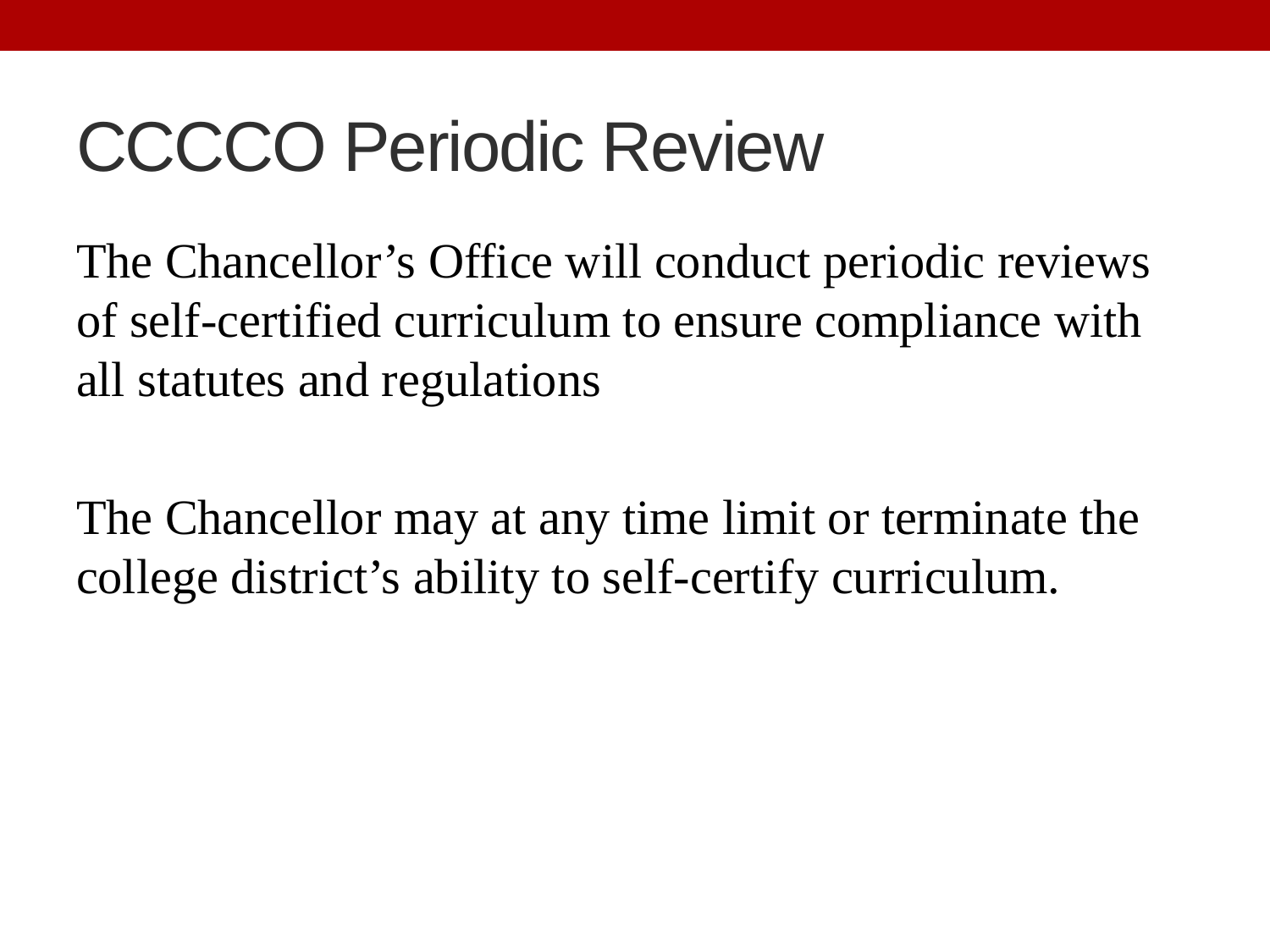

# CCCCO Periodic Review
The Chancellor’s Office will conduct periodic reviews of self-certified curriculum to ensure compliance with all statutes and regulations

The Chancellor may at any time limit or terminate the college district’s ability to self-certify curriculum.